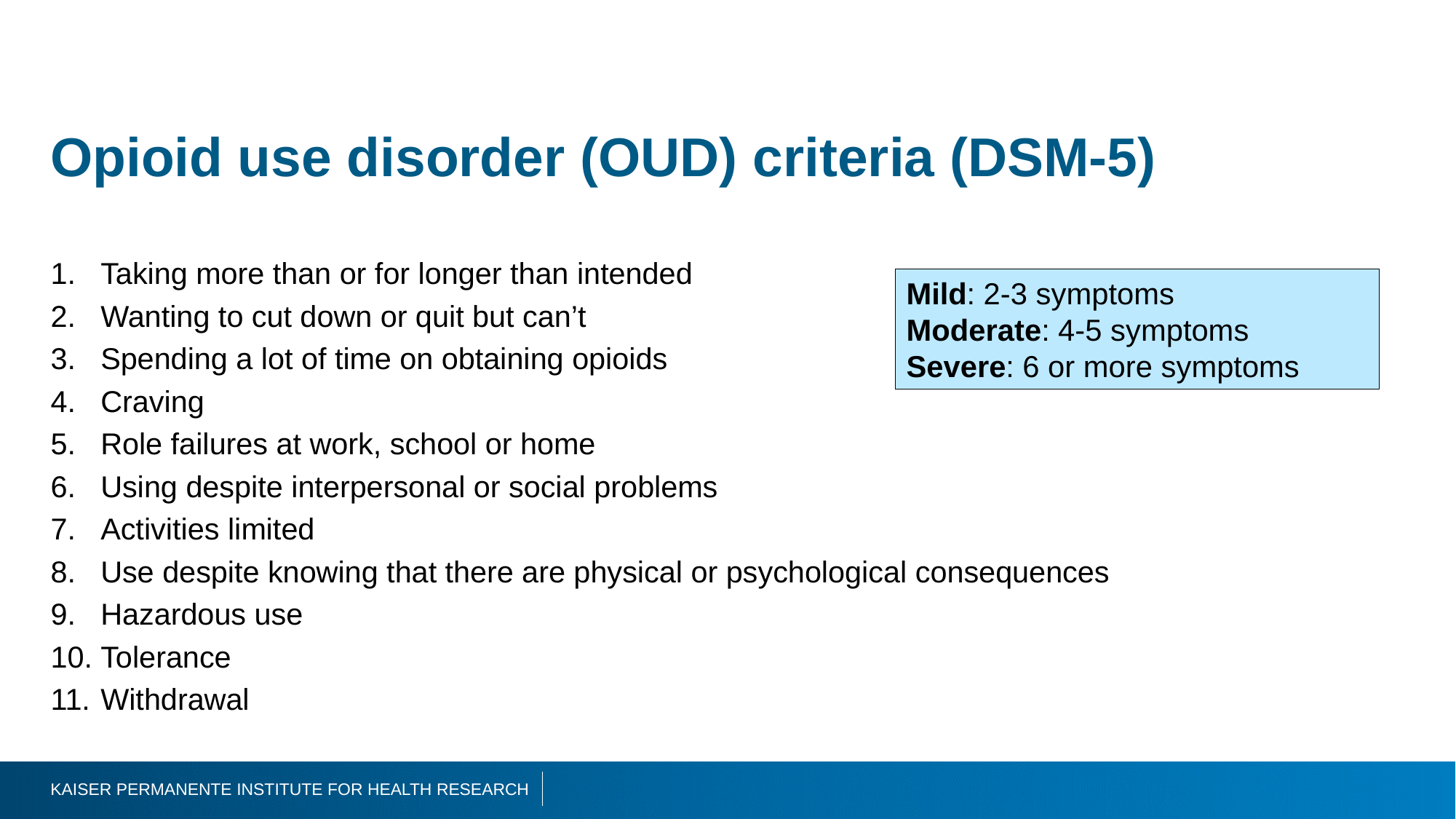

# Opioid use disorder (OUD) criteria (DSM-5)
Taking more than or for longer than intended
Wanting to cut down or quit but can’t
Spending a lot of time on obtaining opioids
Craving
Role failures at work, school or home
Using despite interpersonal or social problems
Activities limited
Use despite knowing that there are physical or psychological consequences
Hazardous use
Tolerance
Withdrawal
Mild: 2-3 symptoms
Moderate: 4-5 symptoms
Severe: 6 or more symptoms